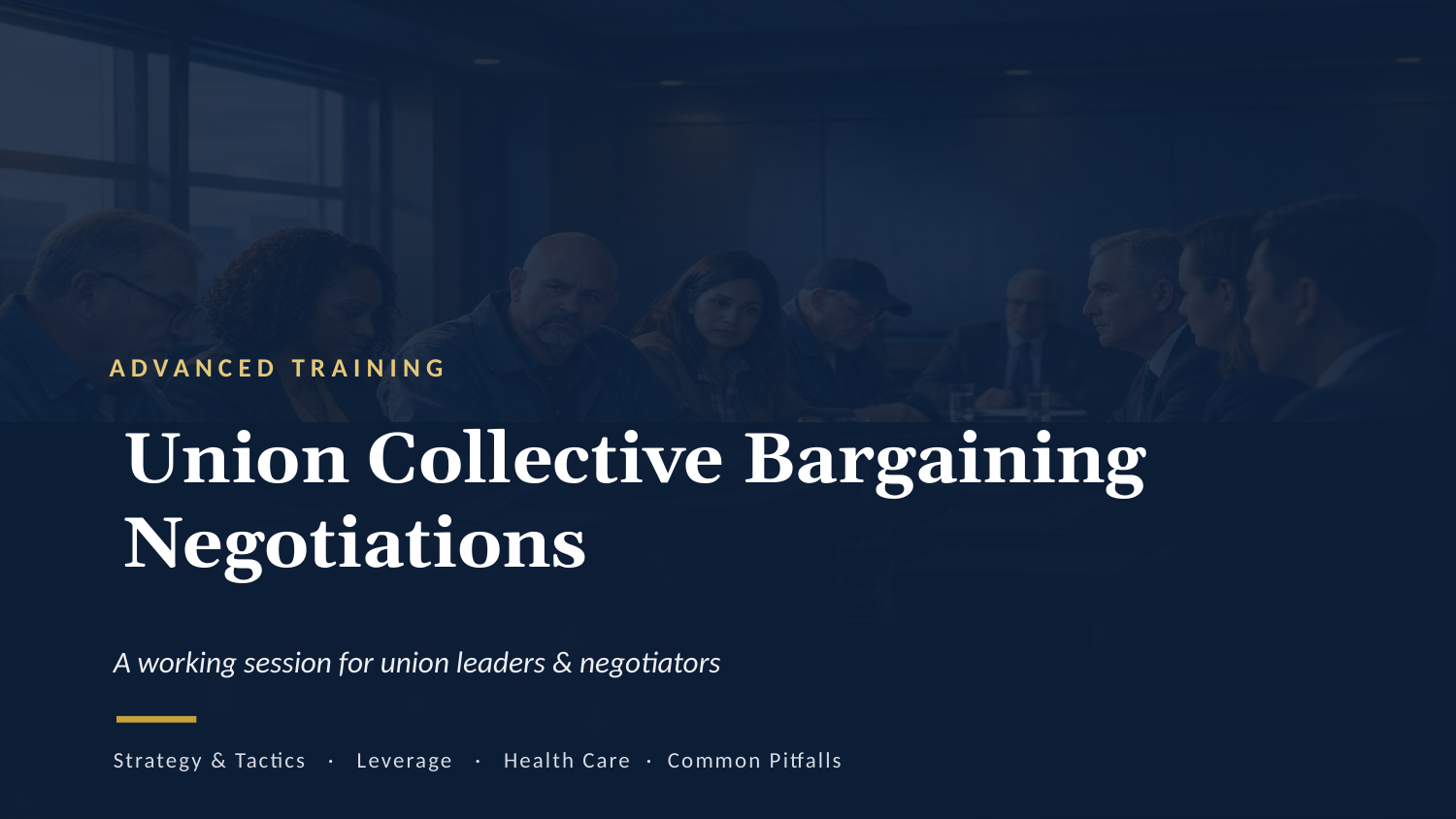

ADVANCED TRAINING
Union Collective Bargaining Negotiations

A working session for union leaders & negotiators

Strategy & Tactics   ·   Leverage   ·   Health Care  ·  Common Pitfalls